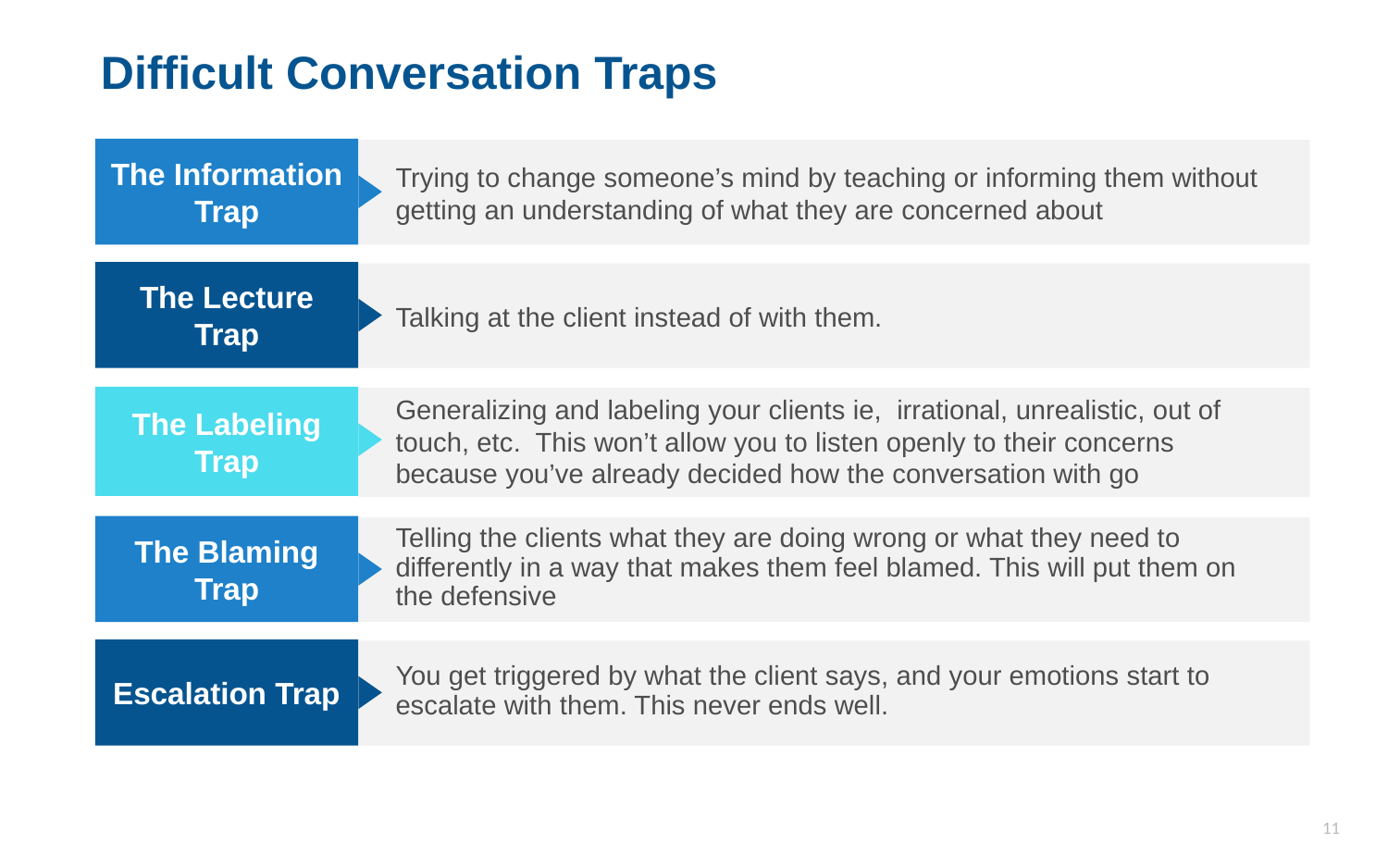

# Difficult Conversation Traps
The Information Trap

Trying to change someone’s mind by teaching or informing them without getting an understanding of what they are concerned about

The Lecture Trap

Talking at the client instead of with them.

Generalizing and labeling your clients ie,  irrational, unrealistic, out of touch, etc.  This won’t allow you to listen openly to their concerns because you’ve already decided how the conversation with go
The Labeling Trap

The Blaming Trap

Telling the clients what they are doing wrong or what they need to differently in a way that makes them feel blamed. This will put them on the defensive

Escalation Trap

You get triggered by what the client says, and your emotions start to escalate with them. This never ends well.

11